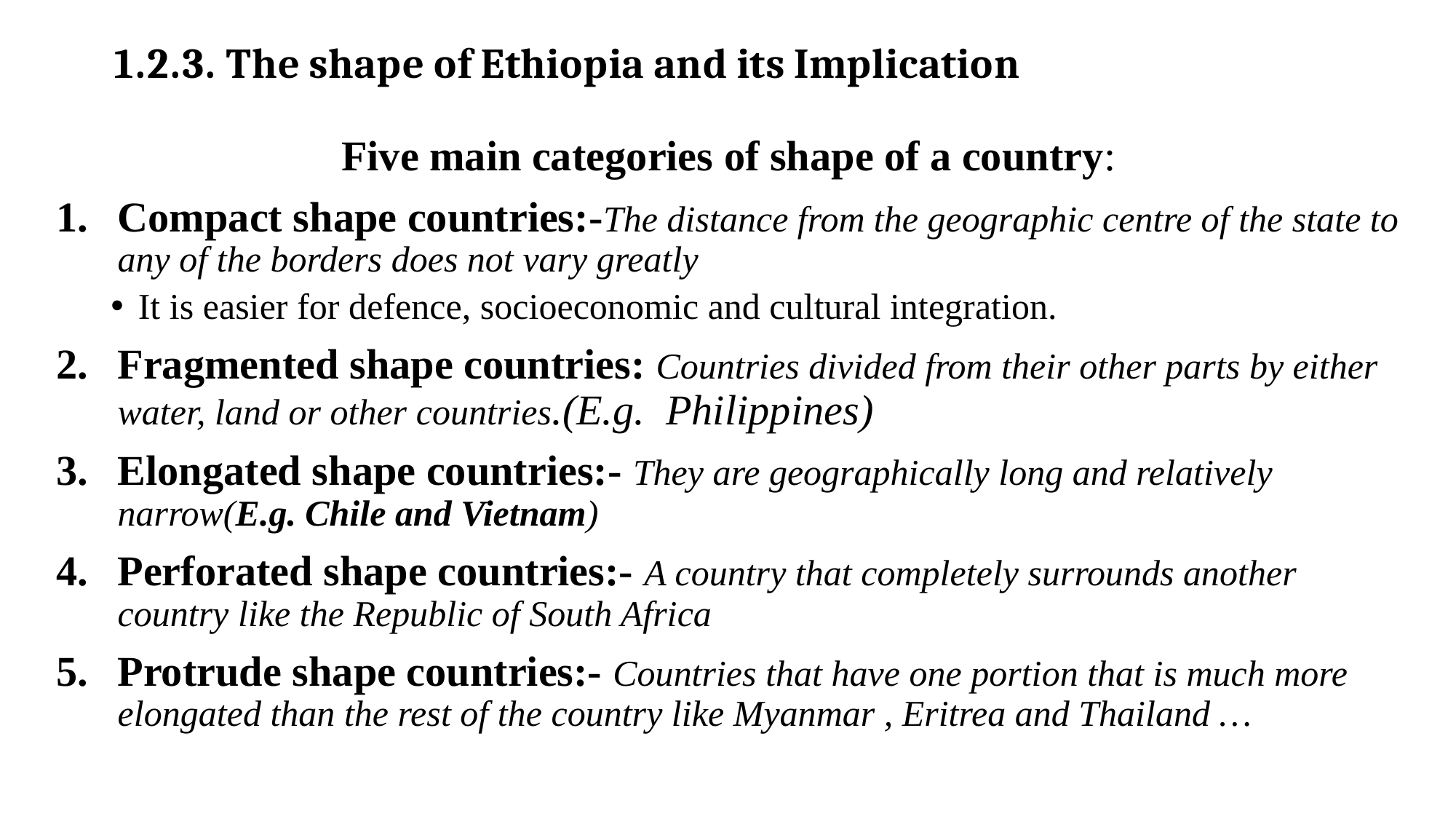

# 1.2.3. The shape of Ethiopia and its Implication
Five main categories of shape of a country:
Compact shape countries:-The distance from the geographic centre of the state to any of the borders does not vary greatly
It is easier for defence, socioeconomic and cultural integration.
Fragmented shape countries: Countries divided from their other parts by either water, land or other countries.(E.g.  Philippines)
Elongated shape countries:- They are geographically long and relatively narrow(E.g. Chile and Vietnam)
Perforated shape countries:- A country that completely surrounds another country like the Republic of South Africa
Protrude shape countries:- Countries that have one portion that is much more elongated than the rest of the country like Myanmar , Eritrea and Thailand …